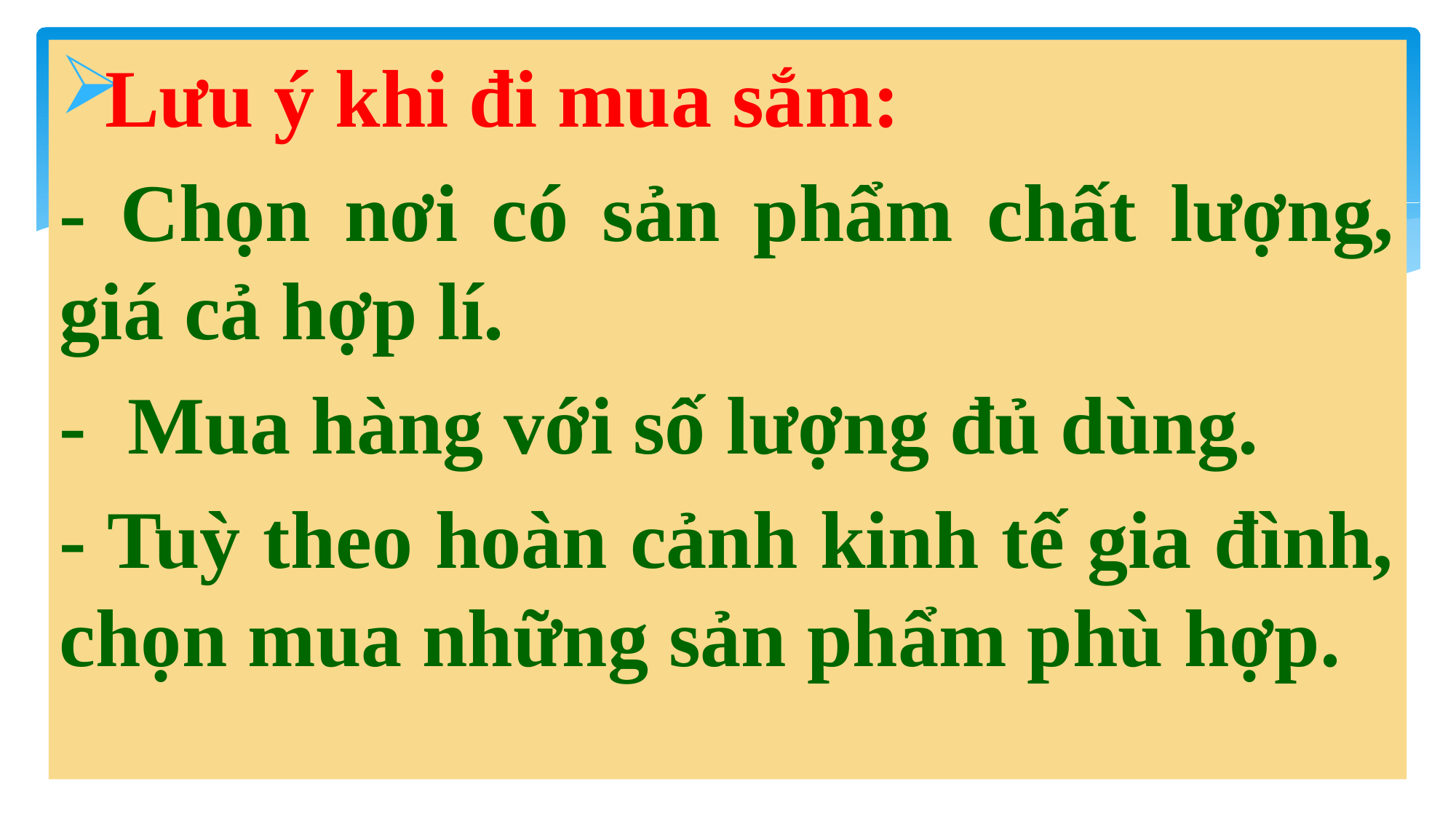

Lưu ý khi đi mua sắm:
- Chọn nơi có sản phẩm chất lượng, giá cả hợp lí.
-  Mua hàng với số lượng đủ dùng.
- Tuỳ theo hoàn cảnh kinh tế gia đình, chọn mua những sản phẩm phù hợp.